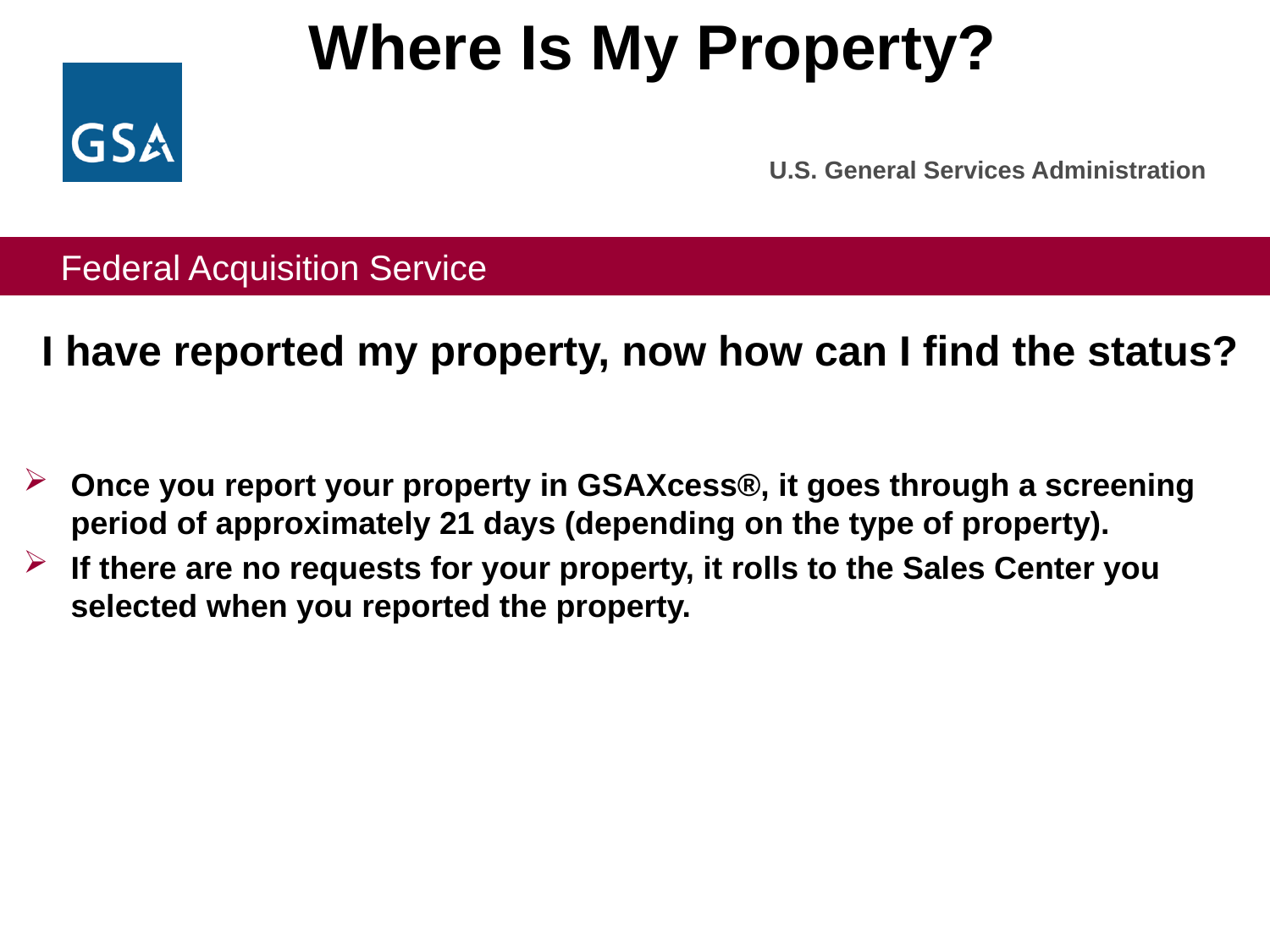

# Where Is My Property?
I have reported my property, now how can I find the status?

Once you report your property in GSAXcess®, it goes through a screening period of approximately 21 days (depending on the type of property).
If there are no requests for your property, it rolls to the Sales Center you selected when you reported the property.